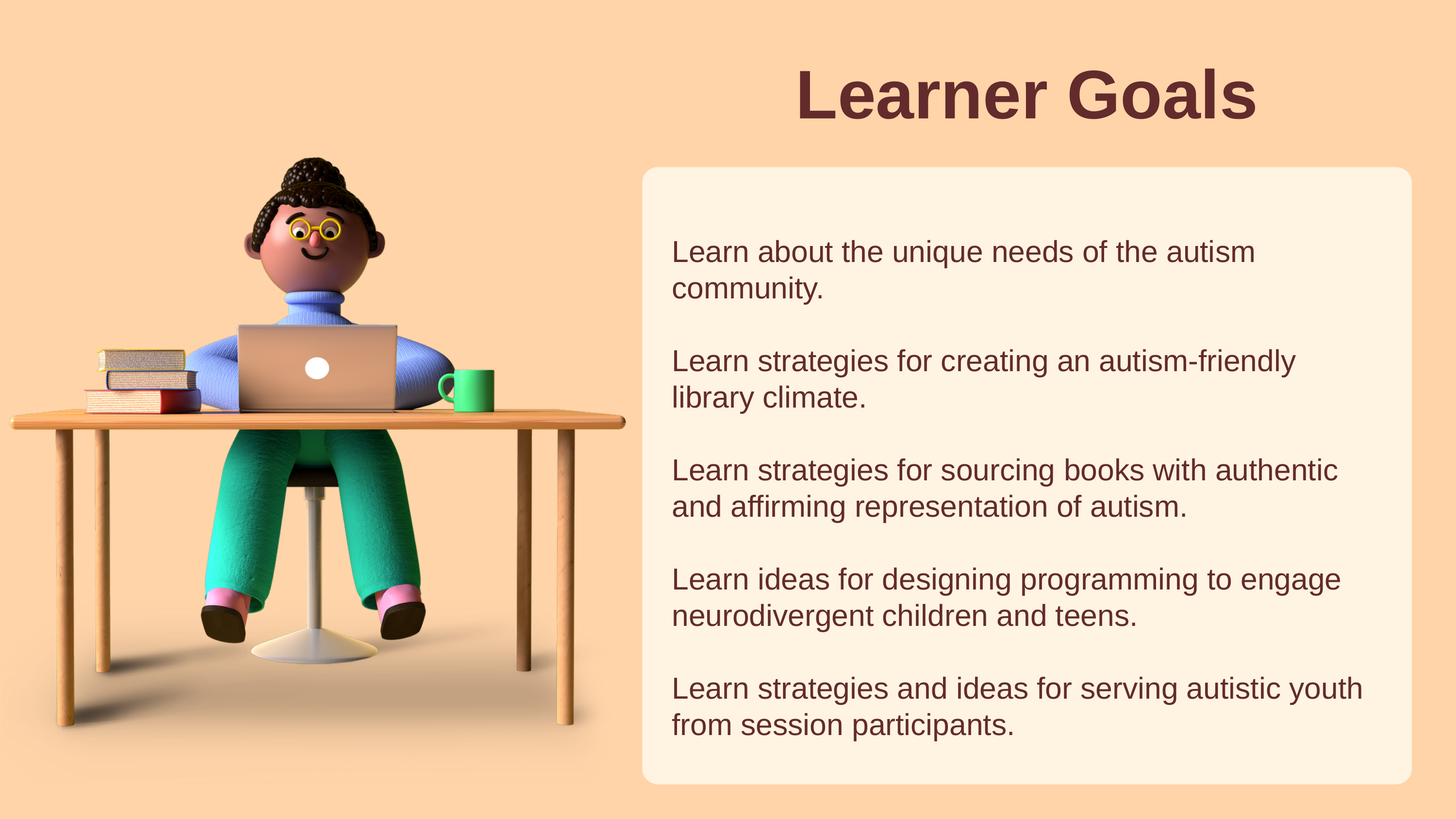

Learner Goals

Learn about the unique needs of the autism community.

Learn strategies for creating an autism-friendly library climate.

Learn strategies for sourcing books with authentic and affirming representation of autism.

Learn ideas for designing programming to engage neurodivergent children and teens.

Learn strategies and ideas for serving autistic youth from session participants.